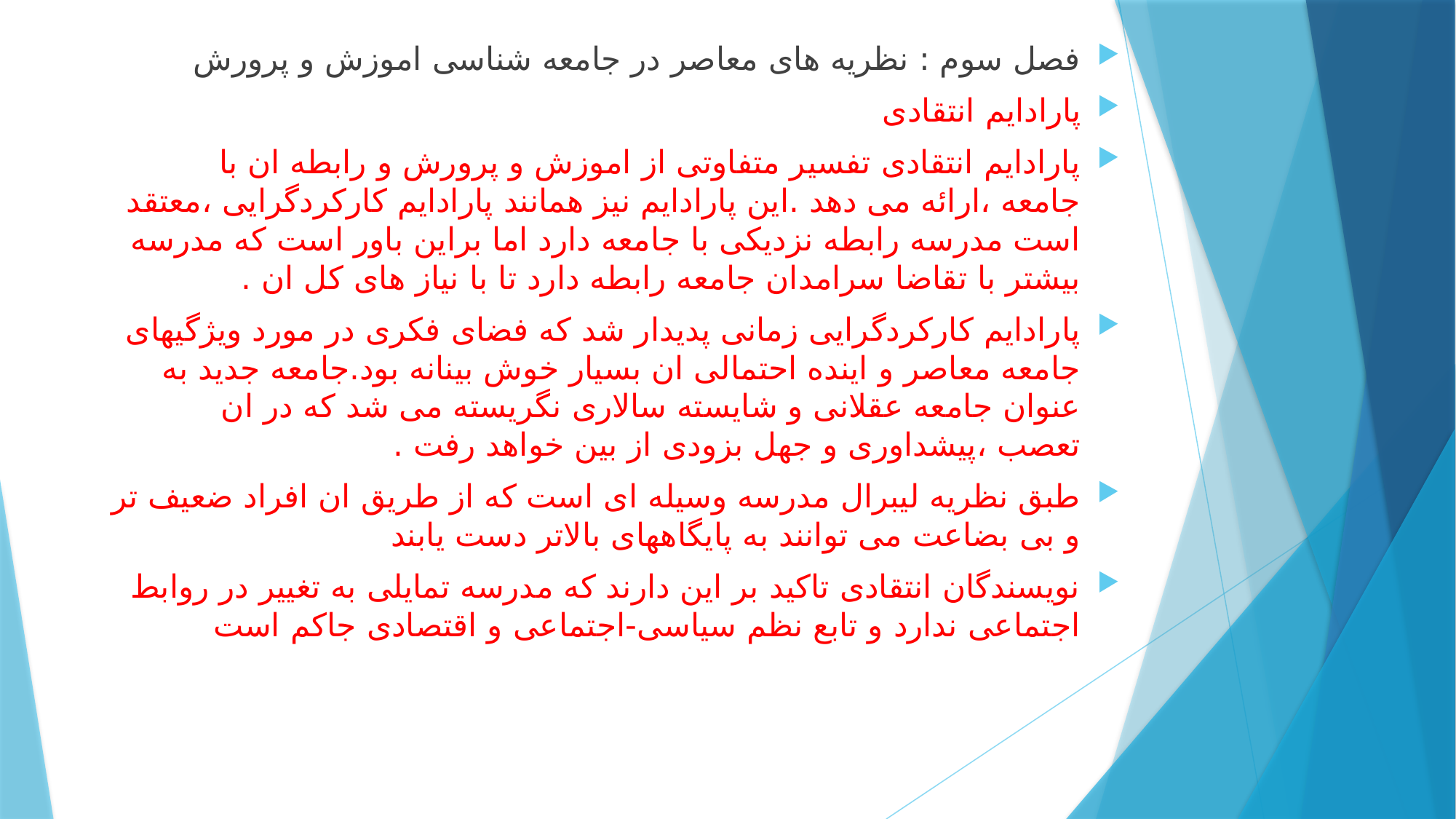

فصل سوم : نظریه های معاصر در جامعه شناسی اموزش و پرورش
پارادایم انتقادی
پارادایم انتقادی تفسیر متفاوتی از اموزش و پرورش و رابطه ان با جامعه ،ارائه می دهد .این پارادایم نیز همانند پارادایم کارکردگرایی ،معتقد است مدرسه رابطه نزدیکی با جامعه دارد اما براین باور است که مدرسه بیشتر با تقاضا سرامدان جامعه رابطه دارد تا با نیاز های کل ان .
پارادایم کارکردگرایی زمانی پدیدار شد که فضای فکری در مورد ویژگیهای جامعه معاصر و اینده احتمالی ان بسیار خوش بینانه بود.جامعه جدید به عنوان جامعه عقلانی و شایسته سالاری نگریسته می شد که در ان تعصب ،پیشداوری و جهل بزودی از بین خواهد رفت .
طبق نظریه لیبرال مدرسه وسیله ای است که از طریق ان افراد ضعیف تر و بی بضاعت می توانند به پایگاههای بالاتر دست یابند
نویسندگان انتقادی تاکید بر این دارند که مدرسه تمایلی به تغییر در روابط اجتماعی ندارد و تابع نظم سیاسی-اجتماعی و اقتصادی جاکم است